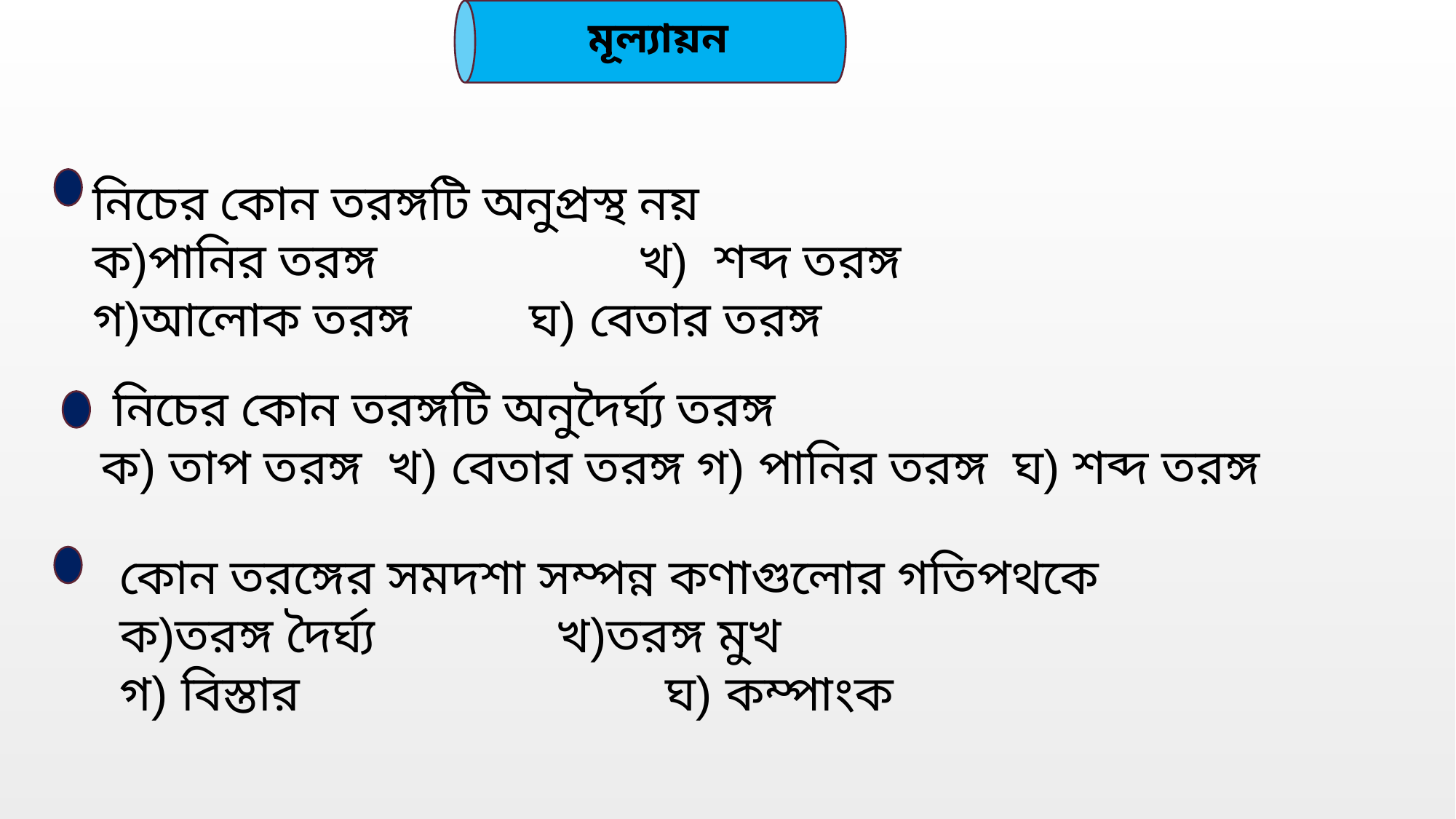

মূল্যায়ন
নিচের কোন তরঙ্গটি অনুপ্রস্থ নয়
ক)পানির তরঙ্গ			খ)  শব্দ তরঙ্গ
গ)আলোক তরঙ্গ		ঘ) বেতার তরঙ্গ

 নিচের কোন তরঙ্গটি অনুদৈর্ঘ্য তরঙ্গ
ক) তাপ তরঙ্গ  খ) বেতার তরঙ্গ গ) পানির তরঙ্গ  ঘ) শব্দ তরঙ্গ

কোন তরঙ্গের সমদশা সম্পন্ন কণাগুলোর গতিপথকে
ক)তরঙ্গ দৈর্ঘ্য 		খ)তরঙ্গ মুখ
গ) বিস্তার			 	ঘ) কম্পাংক